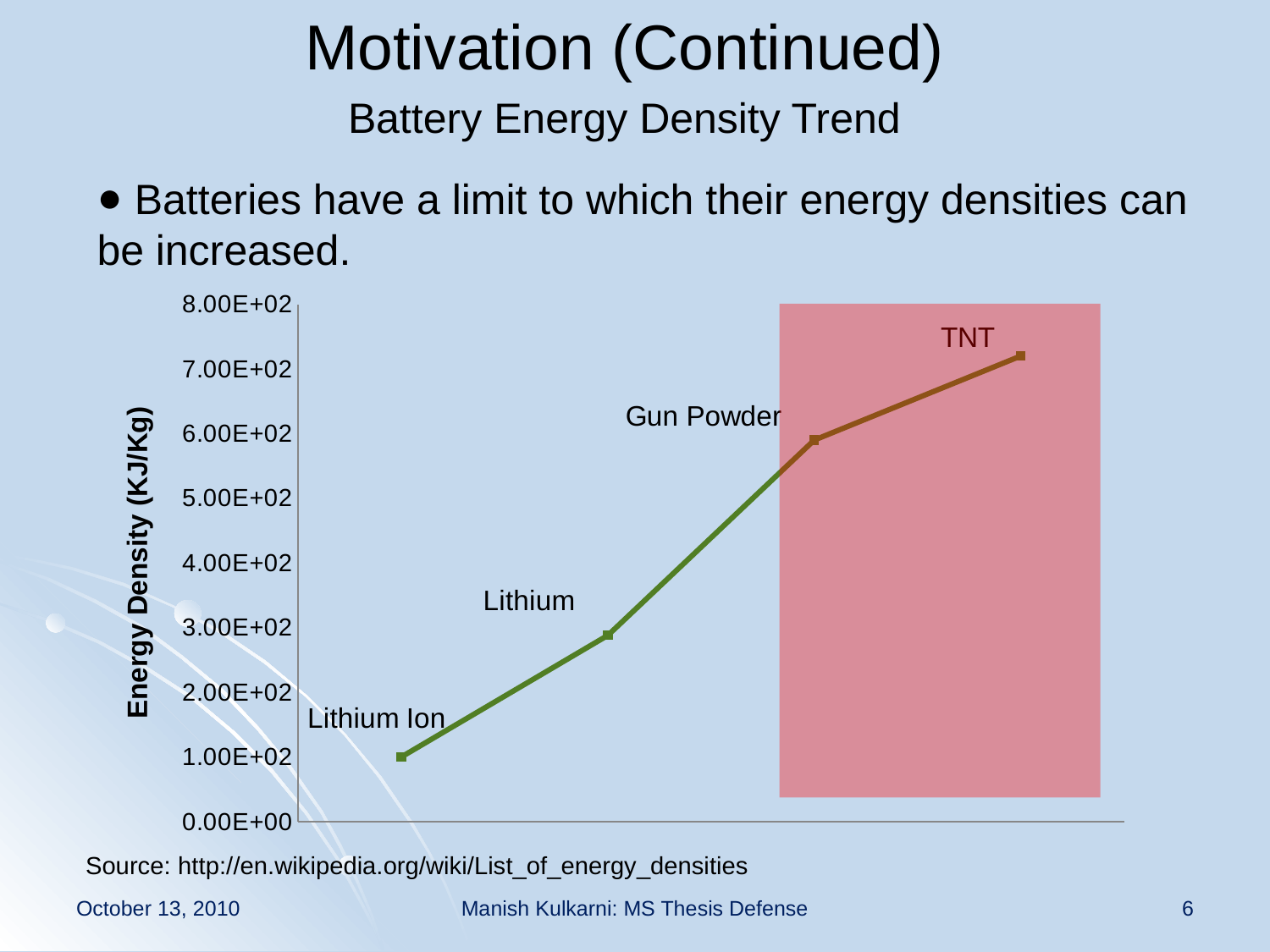

Motivation (Continued)
Battery Energy Density Trend
 Batteries have a limit to which their energy densities can be increased.

### Chart

| Category |  |
|---|---|
Source: http://en.wikipedia.org/wiki/List_of_energy_densities
October 13, 2010
Manish Kulkarni: MS Thesis Defense
6